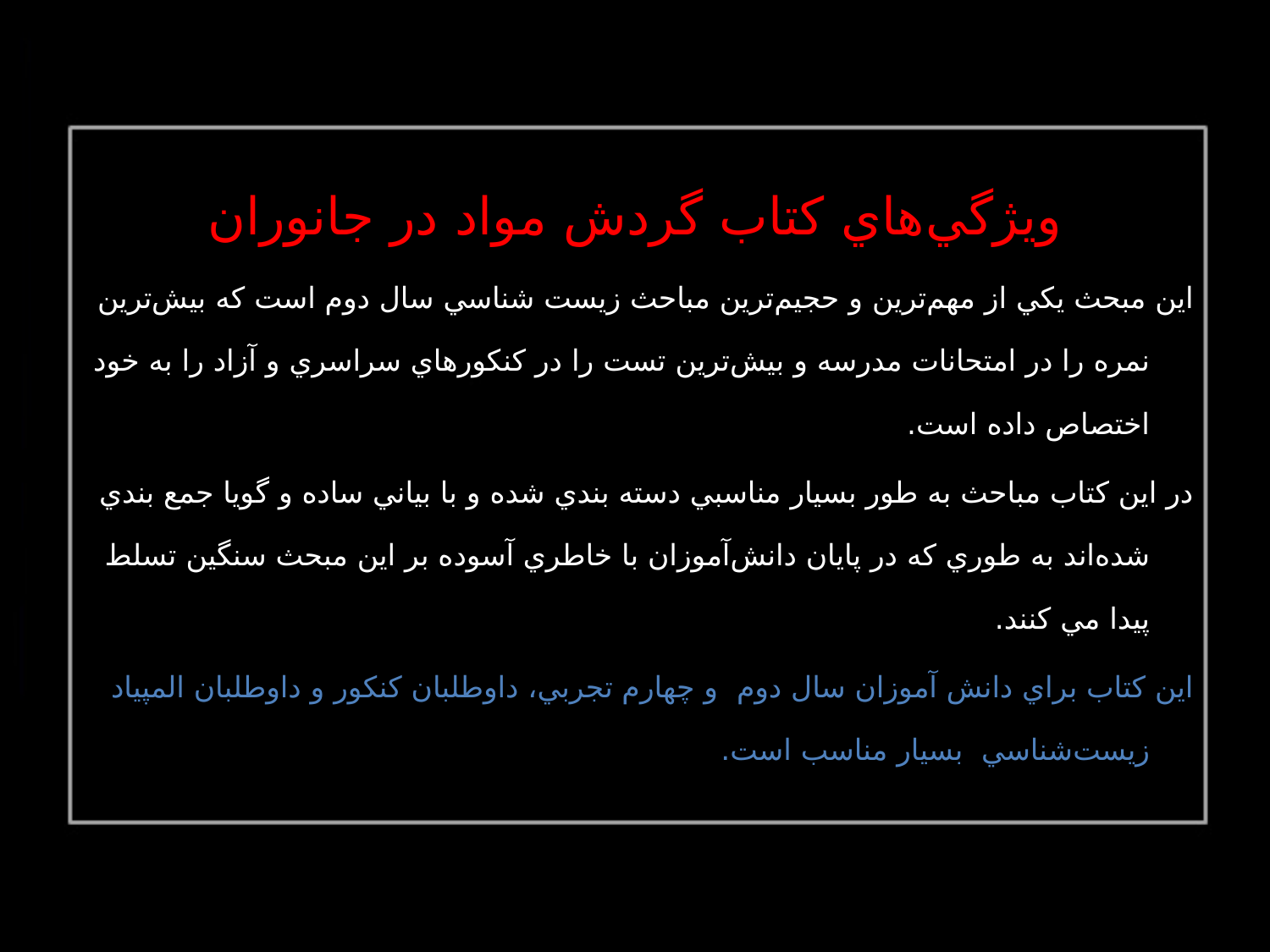

ويژگي‌هاي كتاب گردش مواد در جانوران
اين مبحث يكي از مهم‌ترين و حجيم‌ترين مباحث زيست شناسي سال دوم است كه بيش‌ترين نمره را در امتحانات مدرسه و بيش‌ترين تست را در كنكورهاي سراسري و آزاد را به خود اختصاص داده است.
در اين كتاب مباحث به طور بسيار مناسبي دسته بندي شده و با بياني ساده و گويا جمع بندي شده‌اند به طوري كه در پايان دانش‌آموزان با خاطري آسوده بر اين مبحث سنگين تسلط پيدا مي كنند.
اين كتاب براي دانش آموزان سال دوم  و چهارم تجربي، داوطلبان كنكور و داوطلبان المپياد زيست‌شناسي  بسيار مناسب است.